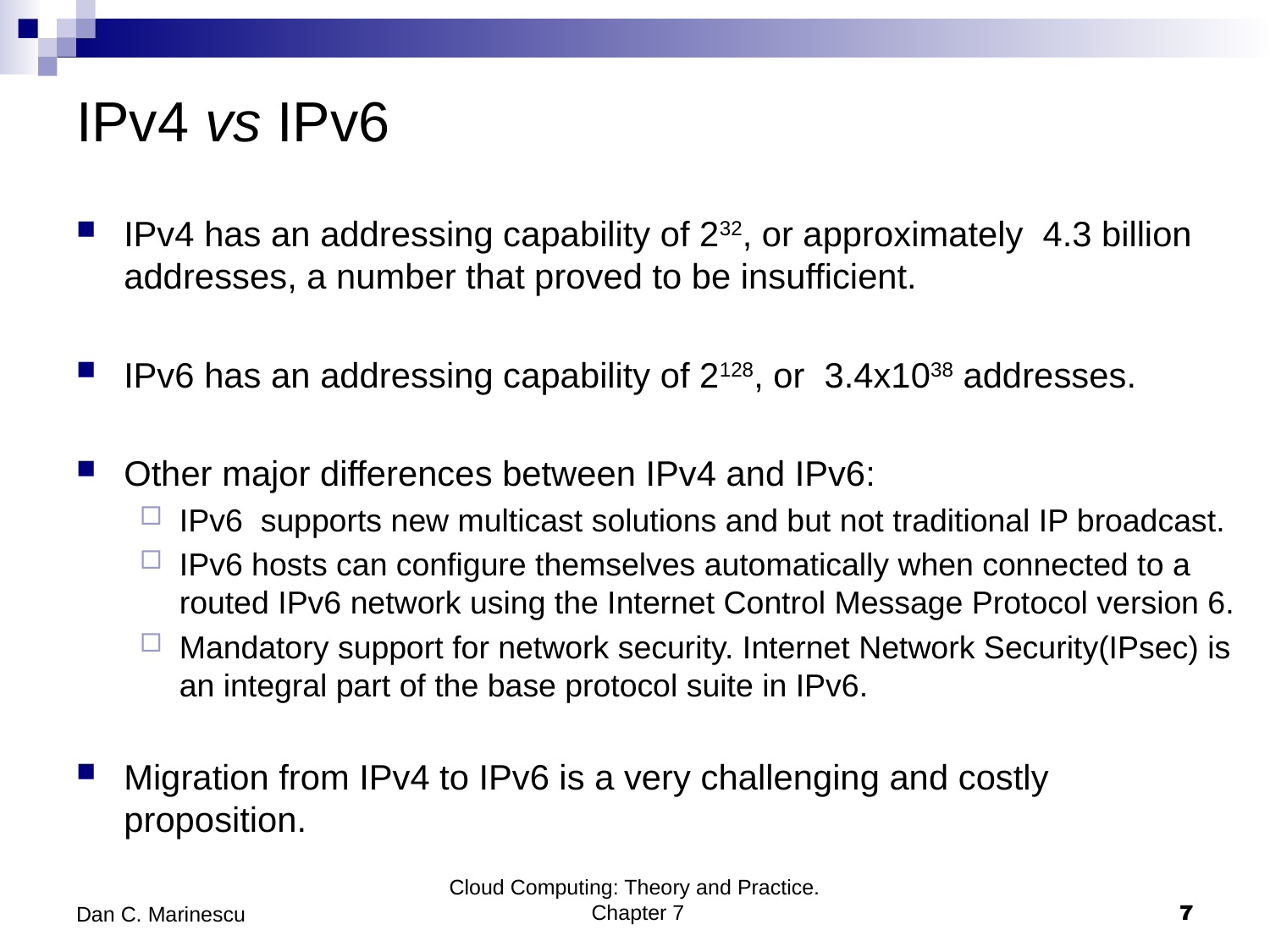

# IPv4 vs IPv6
IPv4 has an addressing capability of 232, or approximately  4.3 billion addresses, a number that proved to be insufficient.

IPv6 has an addressing capability of 2128, or  3.4x1038 addresses.

Other major differences between IPv4 and IPv6:
IPv6  supports new multicast solutions and but not traditional IP broadcast.
IPv6 hosts can configure themselves automatically when connected to a routed IPv6 network using the Internet Control Message Protocol version 6.
Mandatory support for network security. Internet Network Security(IPsec) is an integral part of the base protocol suite in IPv6.

Migration from IPv4 to IPv6 is a very challenging and costly proposition.

Dan C. Marinescu
Cloud Computing: Theory and Practice.  Chapter 7
7